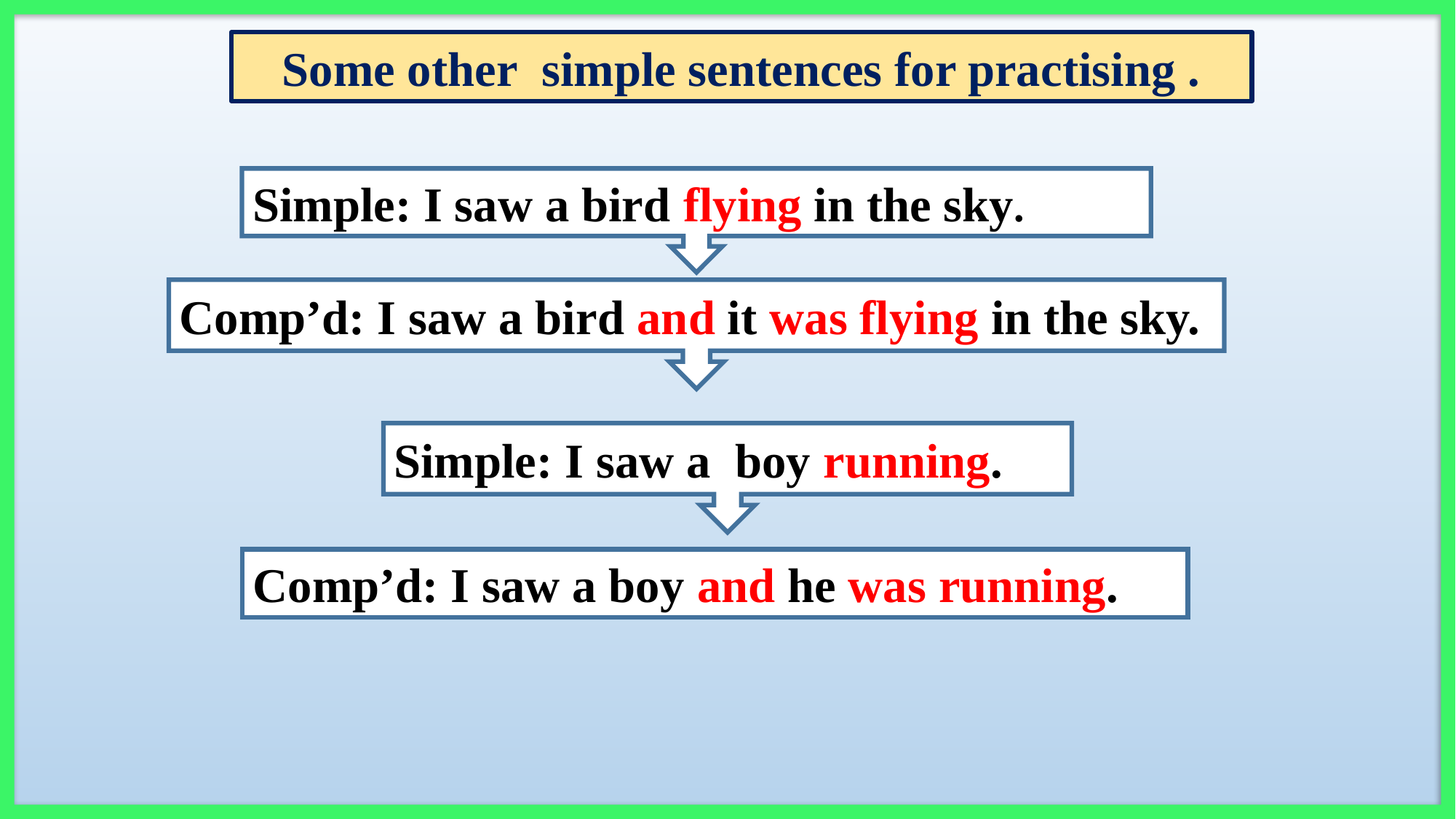

Some other  simple sentences for practising .
Simple: I saw a bird flying in the sky.
Comp’d: I saw a bird and it was flying in the sky.
Simple: I saw a  boy running.
Comp’d: I saw a boy and he was running.